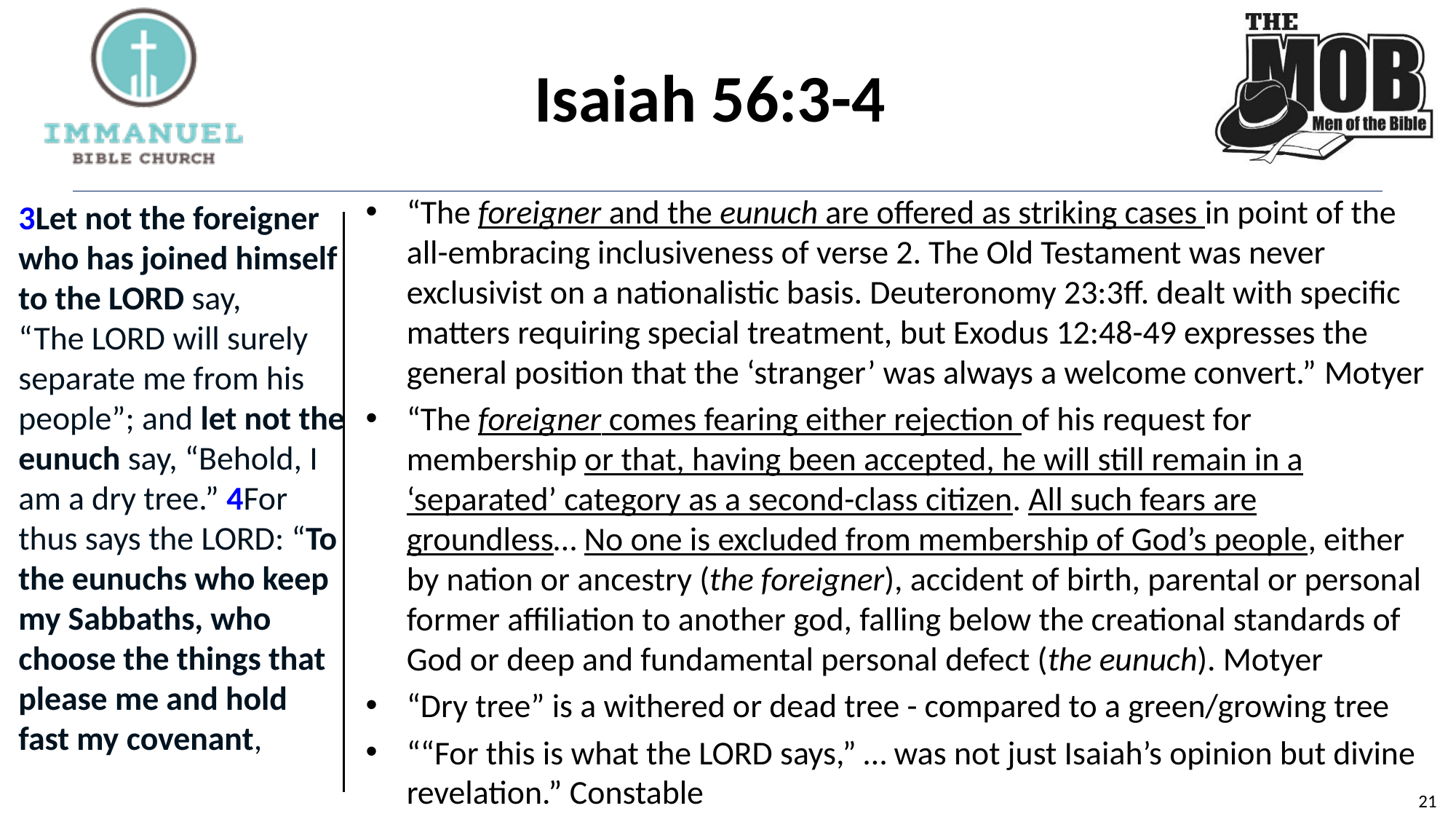

# Isaiah 56:3-4
“The foreigner and the eunuch are offered as striking cases in point of the all-embracing inclusiveness of verse 2. The Old Testament was never exclusivist on a nationalistic basis. Deuteronomy 23:3ff. dealt with specific matters requiring special treatment, but Exodus 12:48-49 expresses the general position that the ‘stranger’ was always a welcome convert.” Motyer
“The foreigner comes fearing either rejection of his request for membership or that, having been accepted, he will still remain in a ‘separated’ category as a second-class citizen. All such fears are groundless… No one is excluded from membership of God’s people, either by nation or ancestry (the foreigner), accident of birth, parental or personal former affiliation to another god, falling below the creational standards of God or deep and fundamental personal defect (the eunuch). Motyer
“Dry tree” is a withered or dead tree - compared to a green/growing tree
““For this is what the LORD says,” … was not just Isaiah’s opinion but divine revelation.” Constable

3Let not the foreigner who has joined himself to the LORD say,  “The LORD will surely separate me from his people”; and let not the eunuch say, “Behold, I am a dry tree.” 4For thus says the LORD: “To the eunuchs who keep my Sabbaths, who choose the things that please me and hold fast my covenant,
21